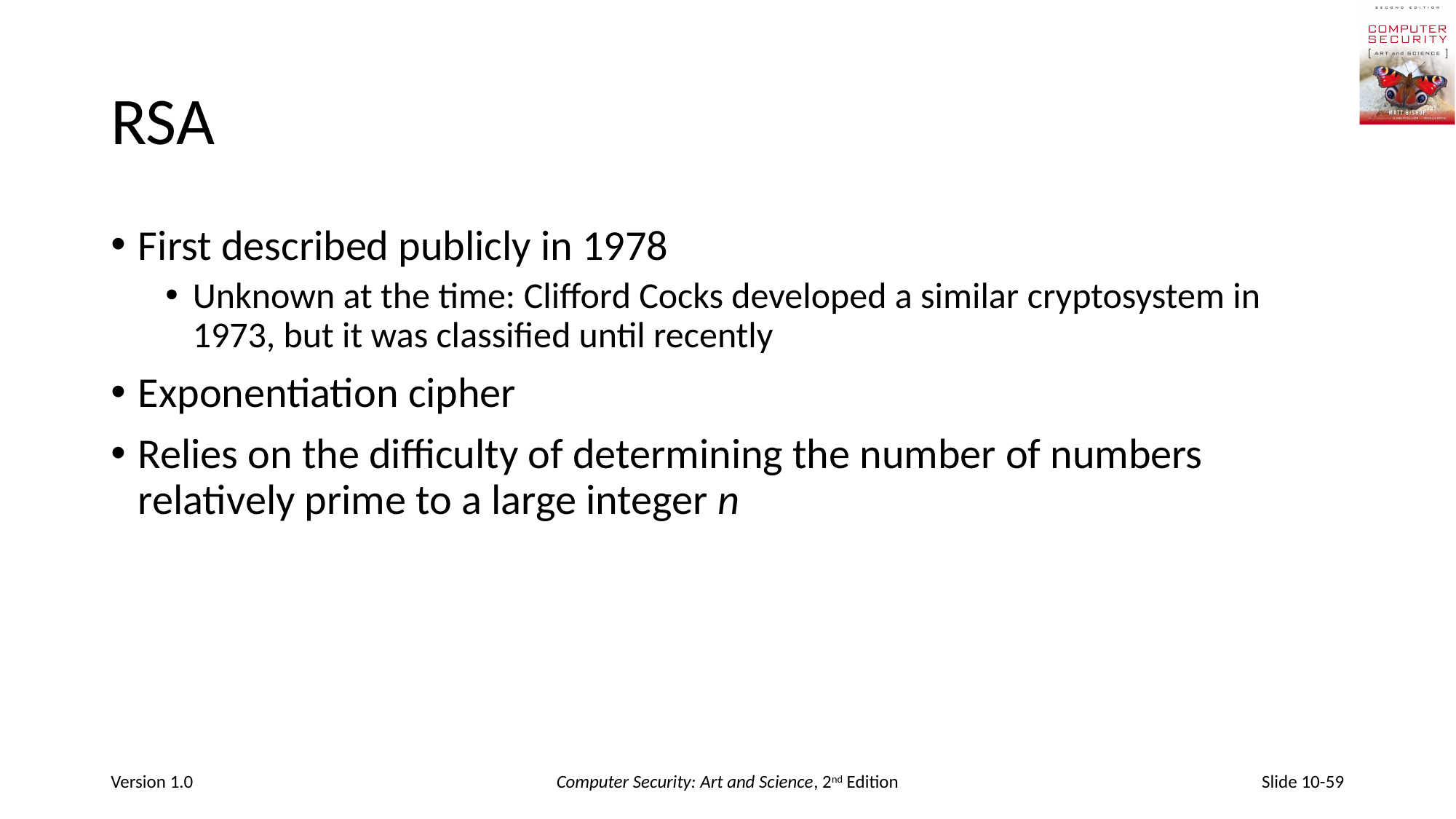

# RSA
First described publicly in 1978
Unknown at the time: Clifford Cocks developed a similar cryptosystem in 1973, but it was classified until recently
Exponentiation cipher
Relies on the difficulty of determining the number of numbers relatively prime to a large integer n
Version 1.0
Computer Security: Art and Science, 2nd Edition
Slide 10-59